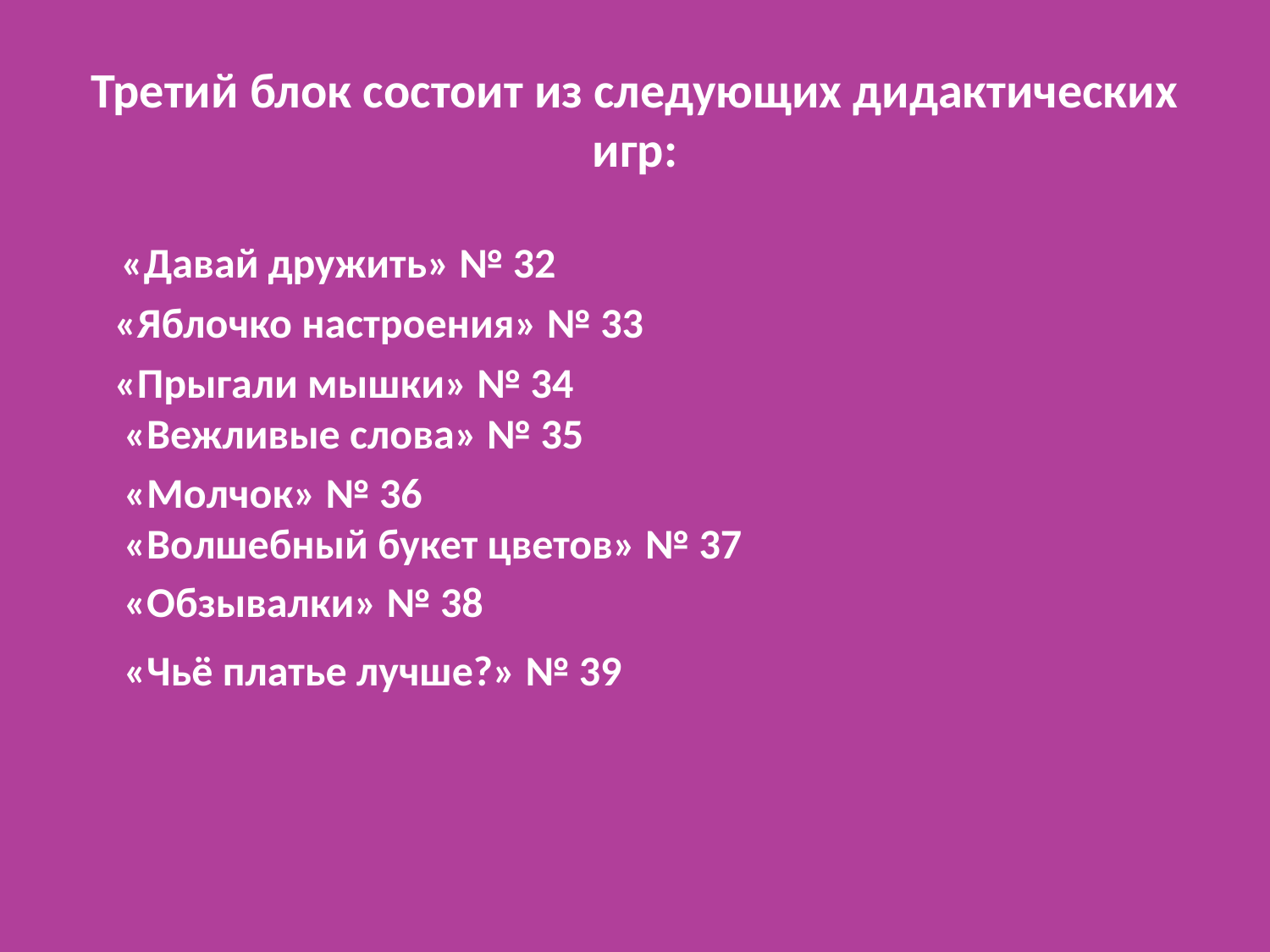

# Третий блок состоит из следующих дидактических игр:
    «Давай дружить» № 32
    «Яблочко настроения» № 33
    «Прыгали мышки» № 34		          			 «Вежливые слова» № 35
     «Молчок» № 36 			      			 «Волшебный букет цветов» № 37
     «Обзывалки» № 38
     «Чьё платье лучше?» № 39